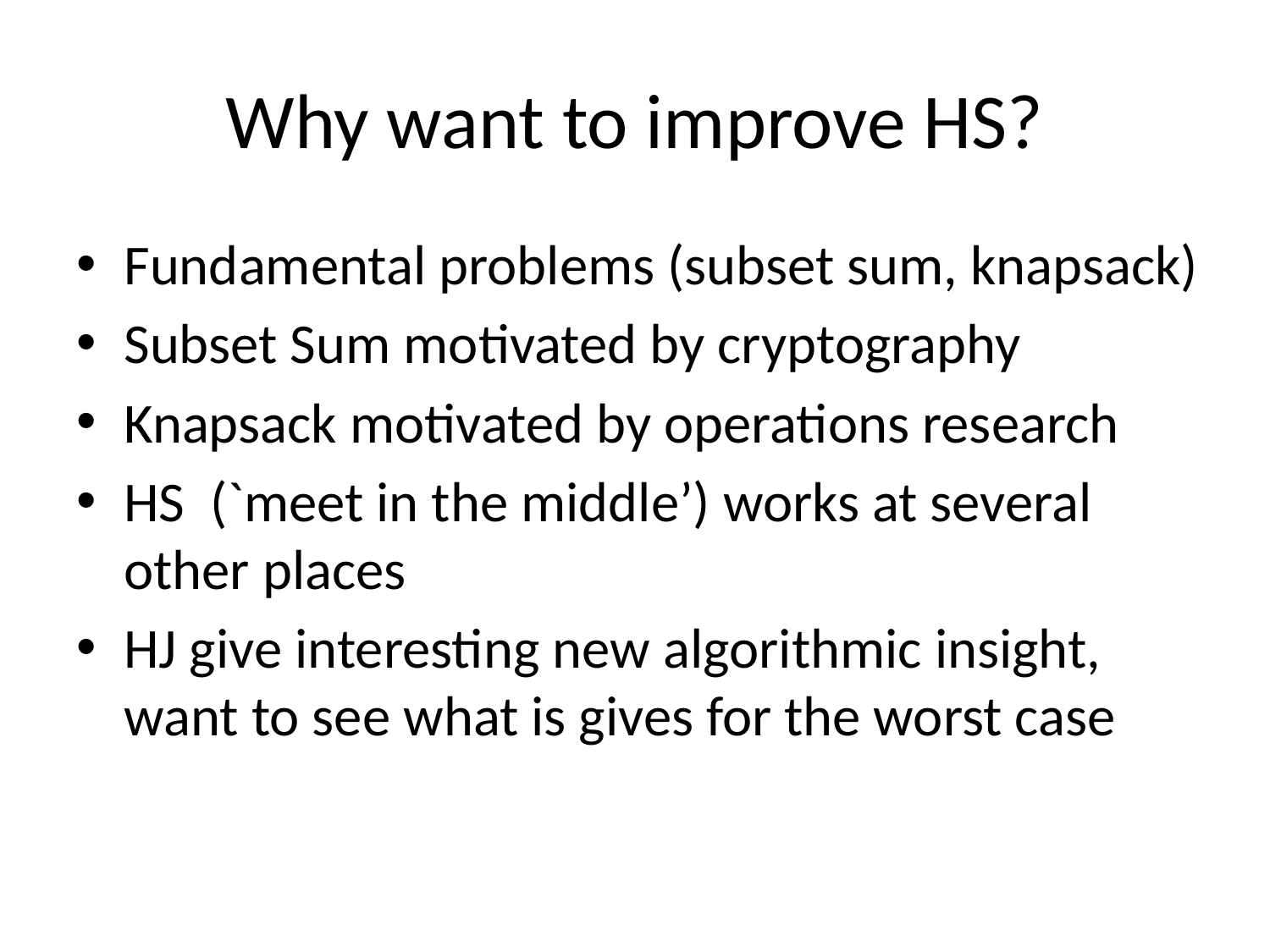

# Why want to improve HS?
Fundamental problems (subset sum, knapsack)
Subset Sum motivated by cryptography
Knapsack motivated by operations research
HS  (`meet in the middle’) works at several other places
HJ give interesting new algorithmic insight, want to see what is gives for the worst case